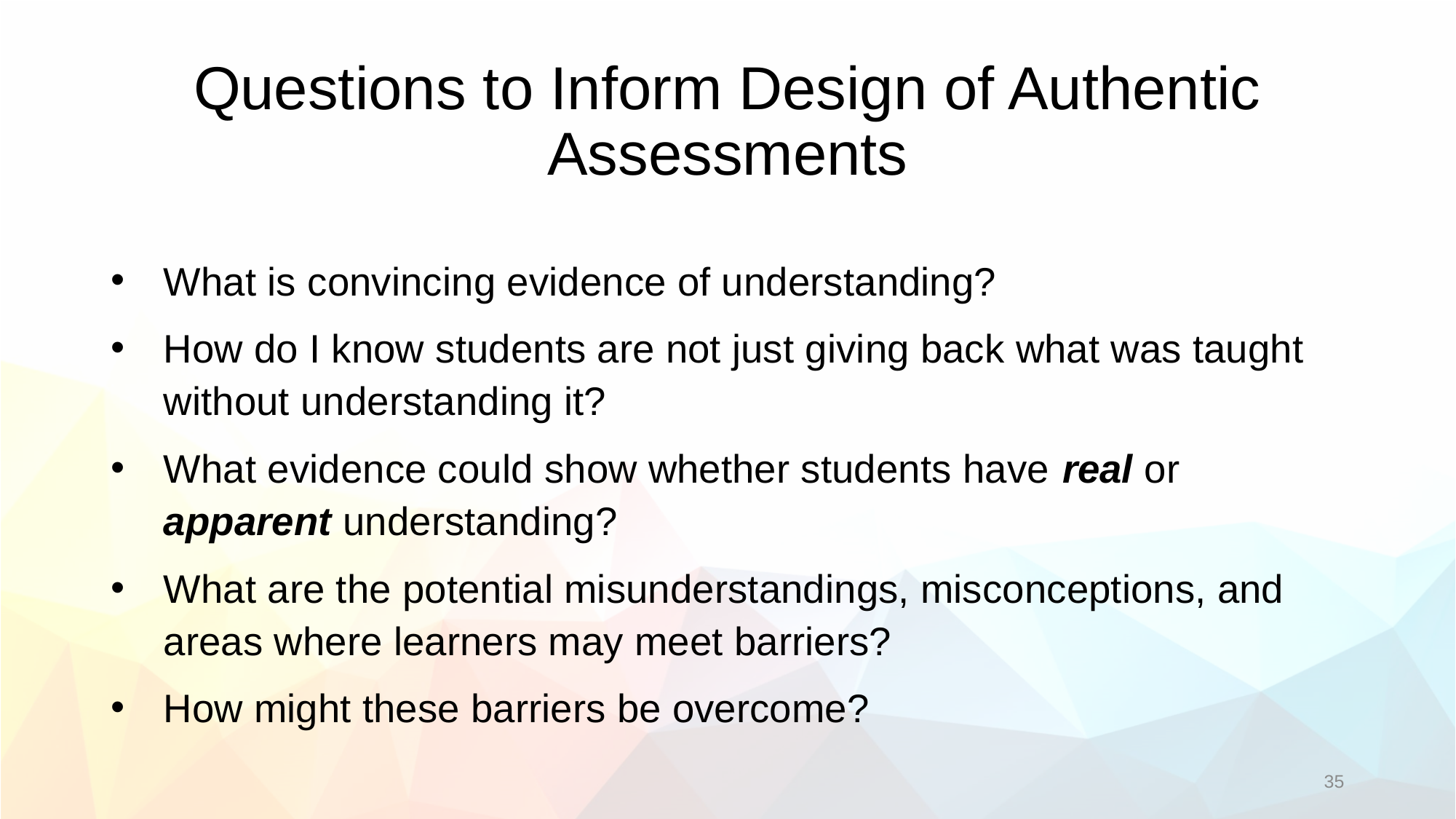

# Questions to Inform Design of Authentic Assessments
What is convincing evidence of understanding?
How do I know students are not just giving back what was taught without understanding it?
What evidence could show whether students have real or apparent understanding?
What are the potential misunderstandings, misconceptions, and areas where learners may meet barriers?
How might these barriers be overcome?

35